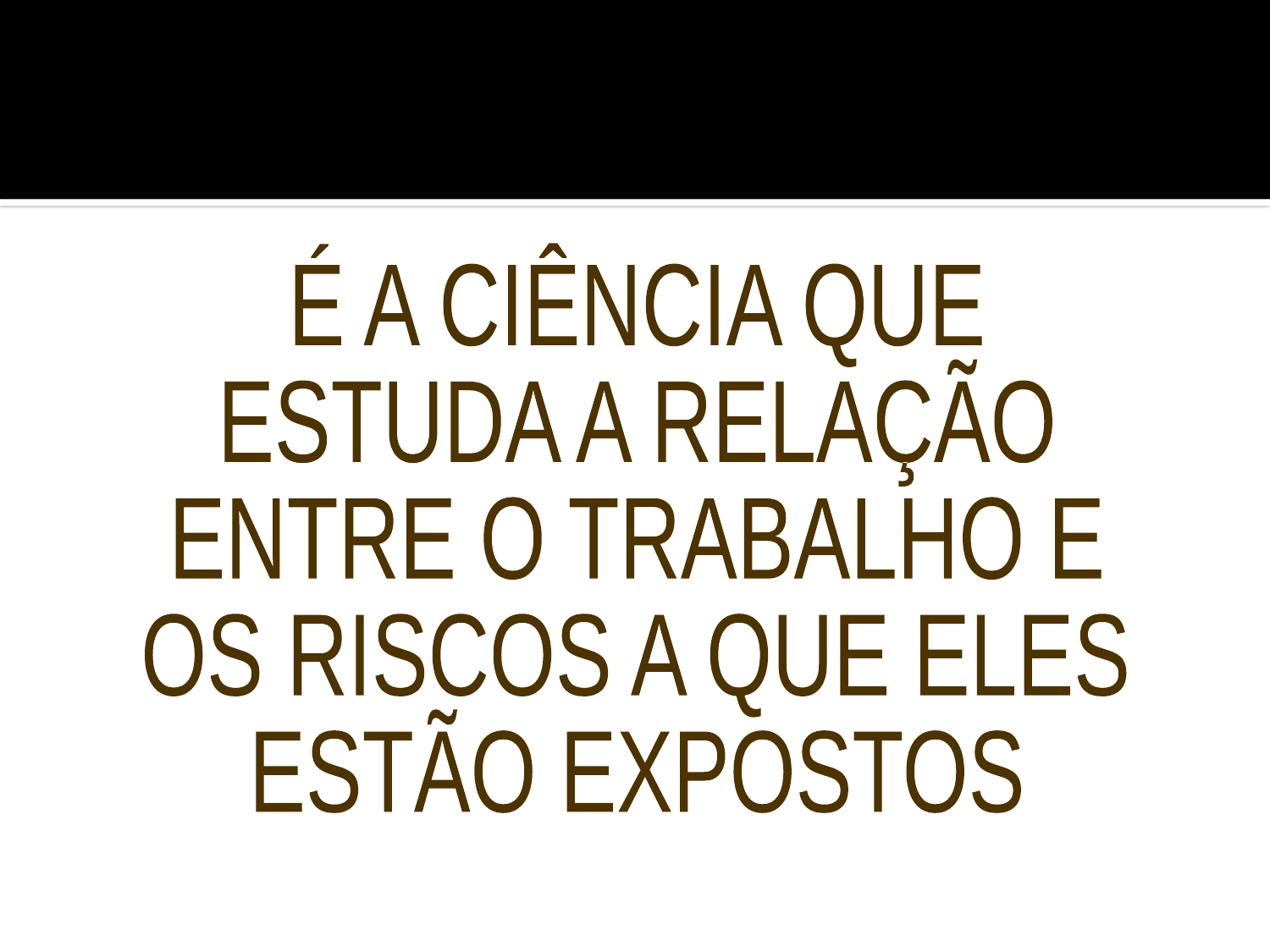

#
É A CIÊNCIA QUE
ESTUDA A RELAÇÃO
ENTRE O TRABALHO E
OS RISCOS A QUE ELES
ESTÃO EXPOSTOS